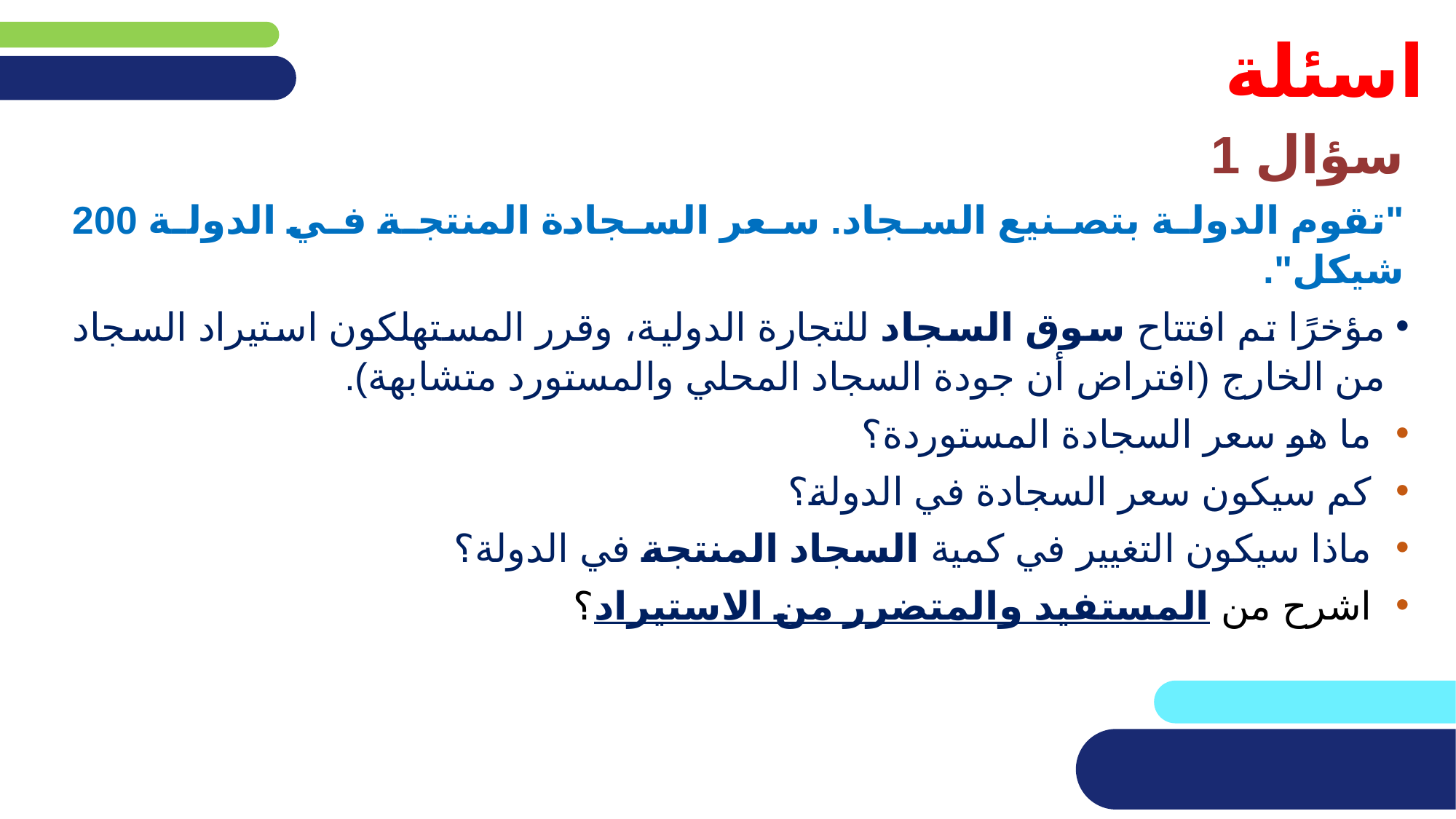

# اسئلة
سؤال 1
"تقوم الدولة بتصنيع السجاد. سعر السجادة المنتجة في الدولة 200 شيكل".
مؤخرًا تم افتتاح سوق السجاد للتجارة الدولية، وقرر المستهلكون استيراد السجاد من الخارج (افتراض أن جودة السجاد المحلي والمستورد متشابهة).
ما هو سعر السجادة المستوردة؟
كم سيكون سعر السجادة في الدولة؟
ماذا سيكون التغيير في كمية السجاد المنتجة في الدولة؟
اشرح من المستفيد والمتضرر من الاستيراد؟